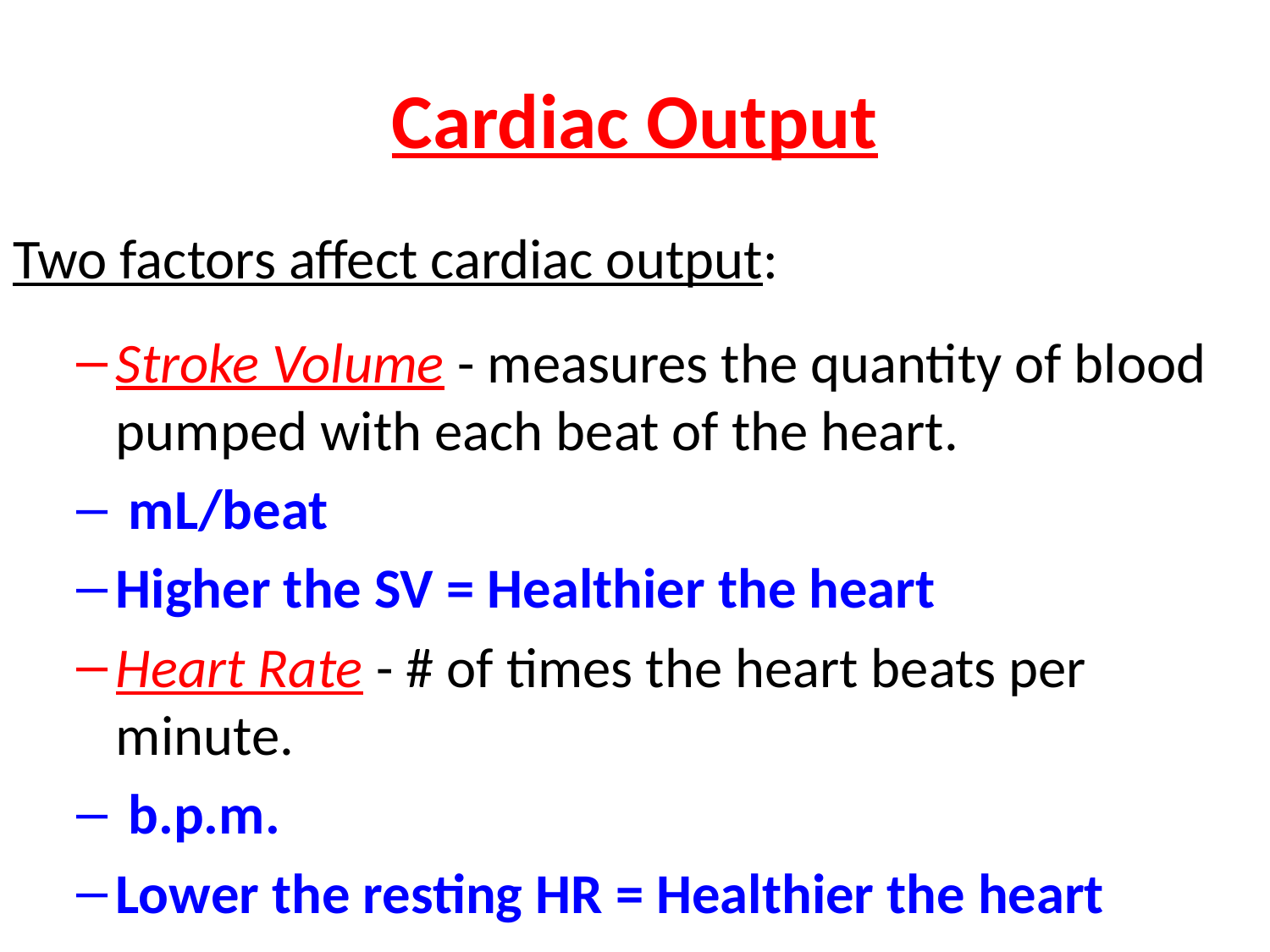

# Cardiac Output
Two factors affect cardiac output:

Stroke Volume - measures the quantity of blood pumped with each beat of the heart.
 mL/beat
Higher the SV = Healthier the heart
Heart Rate - # of times the heart beats per minute.
 b.p.m.
Lower the resting HR = Healthier the heart